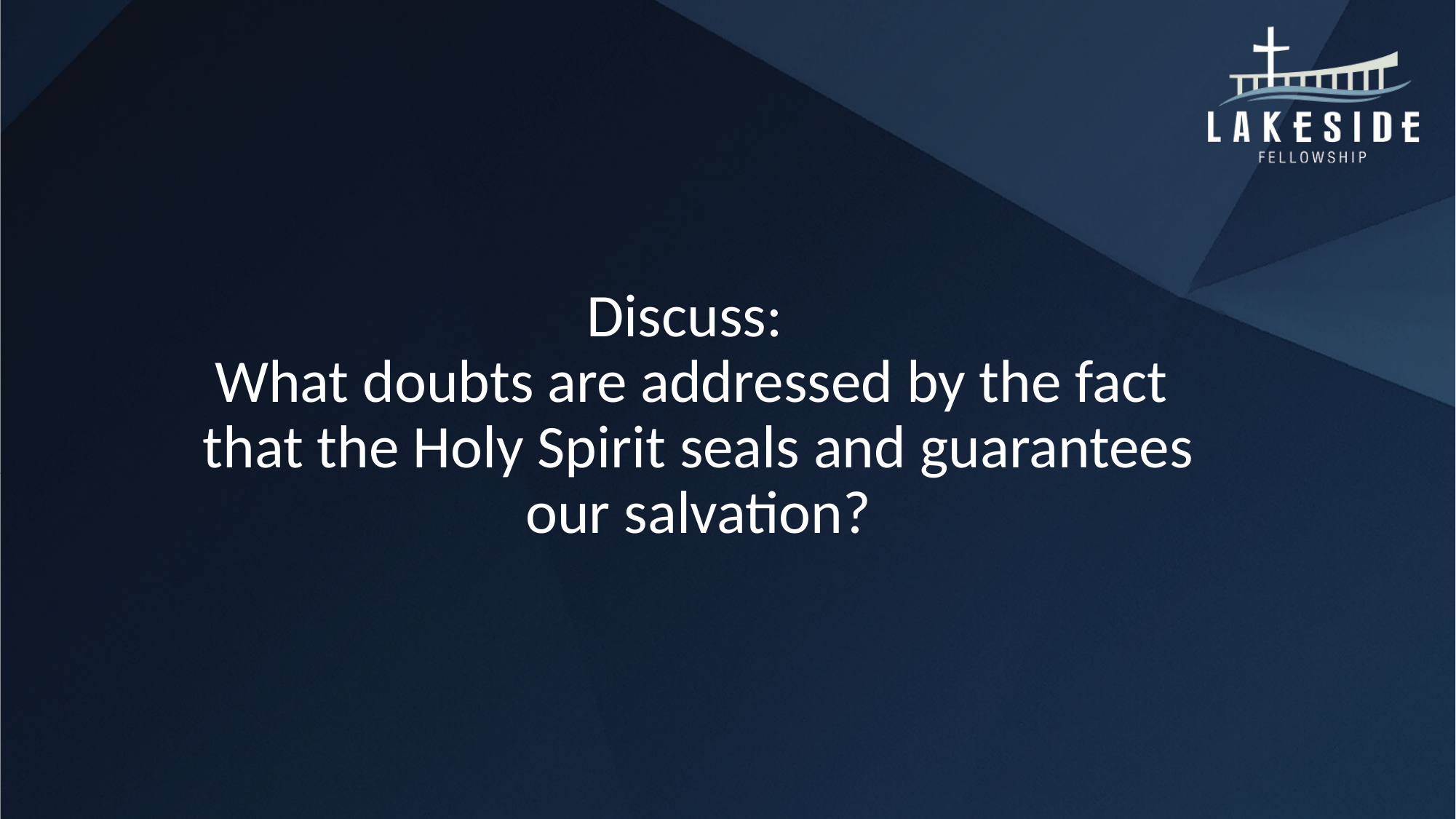

# Discuss: What doubts are addressed by the fact that the Holy Spirit seals and guarantees our salvation?